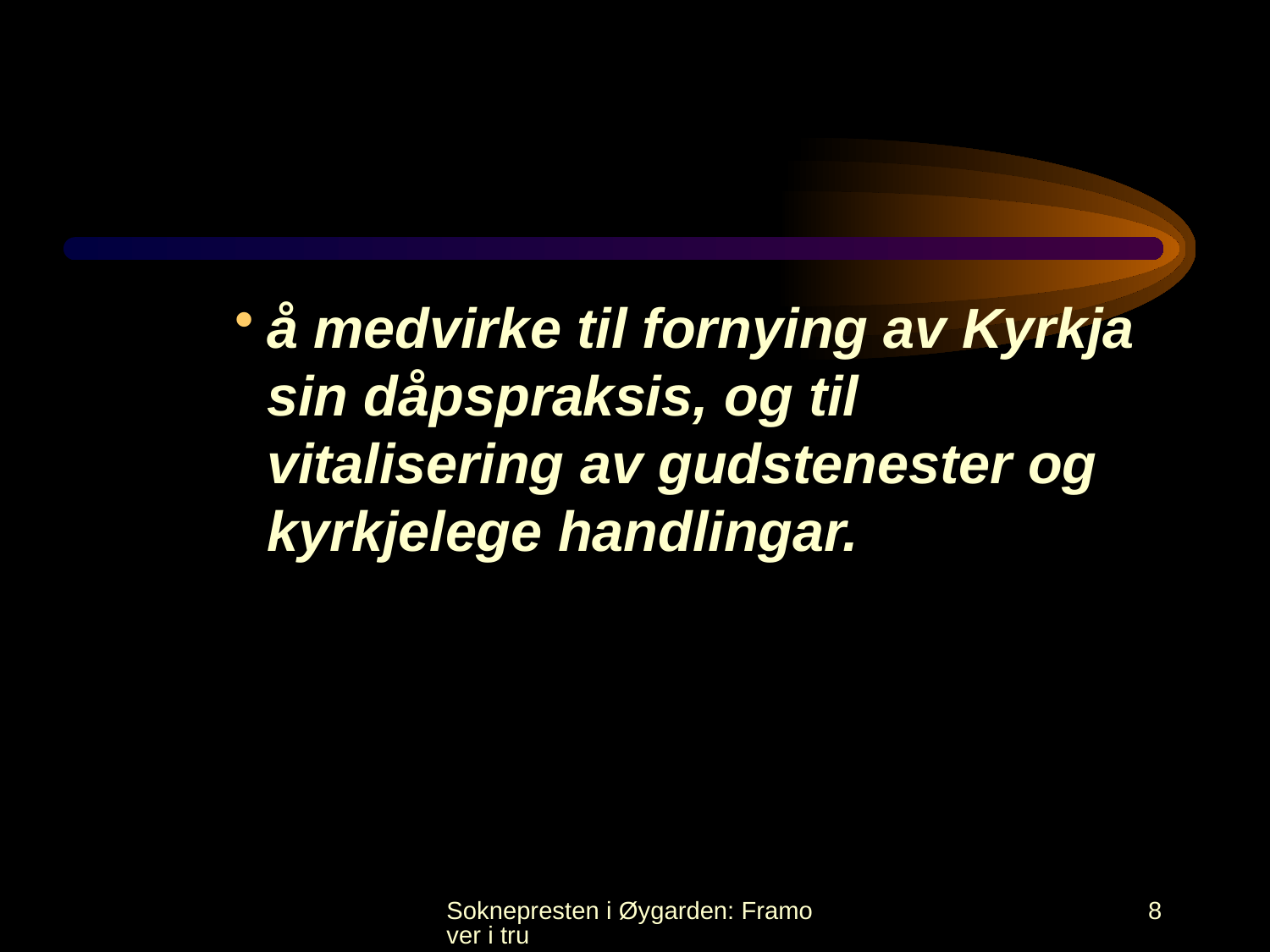

#
å medvirke til fornying av Kyrkja sin dåpspraksis, og til vitalisering av gudstenester og kyrkjelege handlingar.

Soknepresten i Øygarden: Framover i tru
8